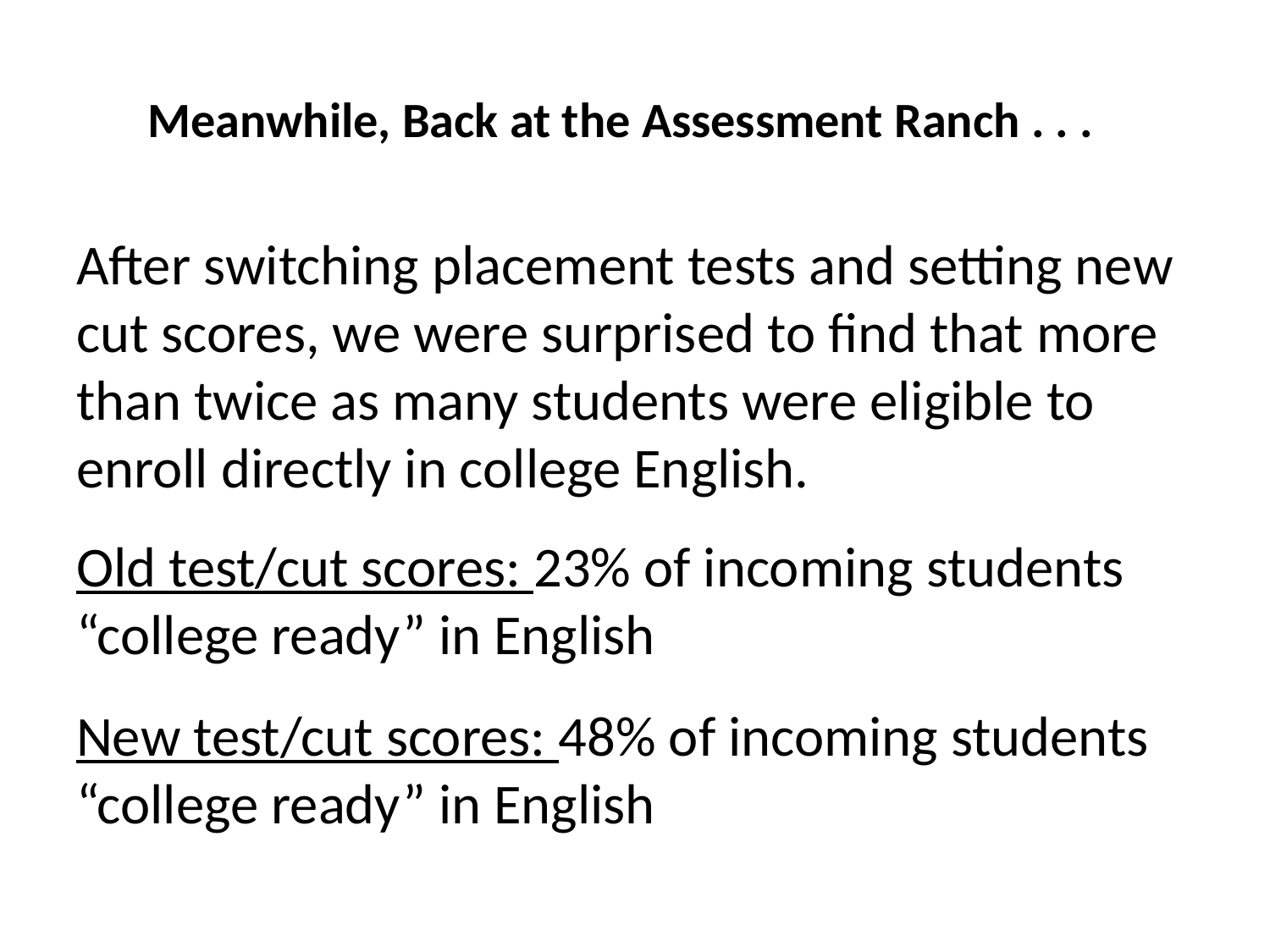

# Meanwhile, Back at the Assessment Ranch . . .
After switching placement tests and setting new cut scores, we were surprised to find that more than twice as many students were eligible to enroll directly in college English.

Old test/cut scores: 23% of incoming students “college ready” in English

New test/cut scores: 48% of incoming students “college ready” in English